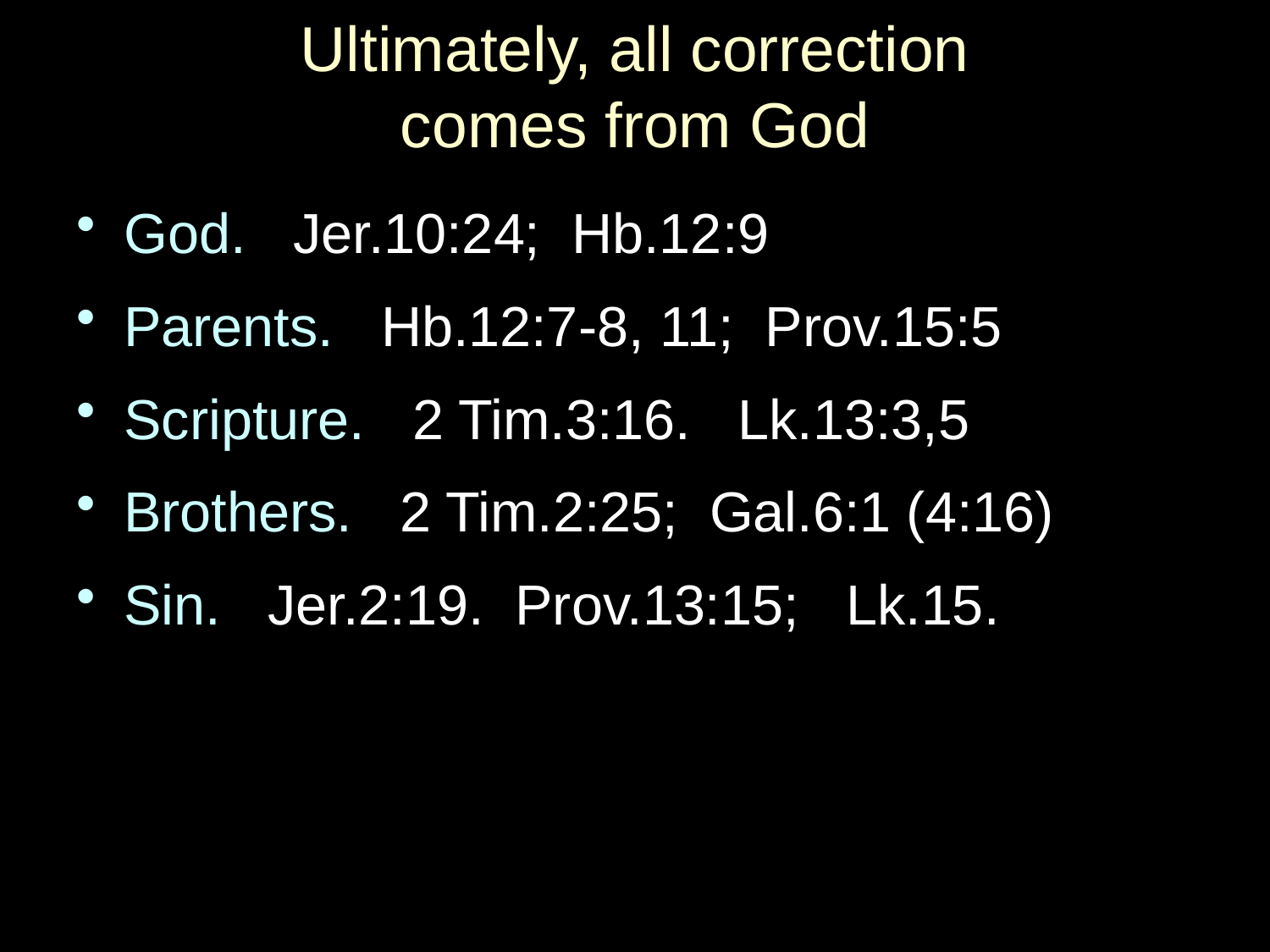

# Ultimately, all correction comes from God
God.   Jer.10:24;  Hb.12:9
Parents.   Hb.12:7-8, 11;  Prov.15:5
Scripture.   2 Tim.3:16.   Lk.13:3,5
Brothers.   2 Tim.2:25;  Gal.6:1 (4:16)
Sin.   Jer.2:19.  Prov.13:15;   Lk.15.